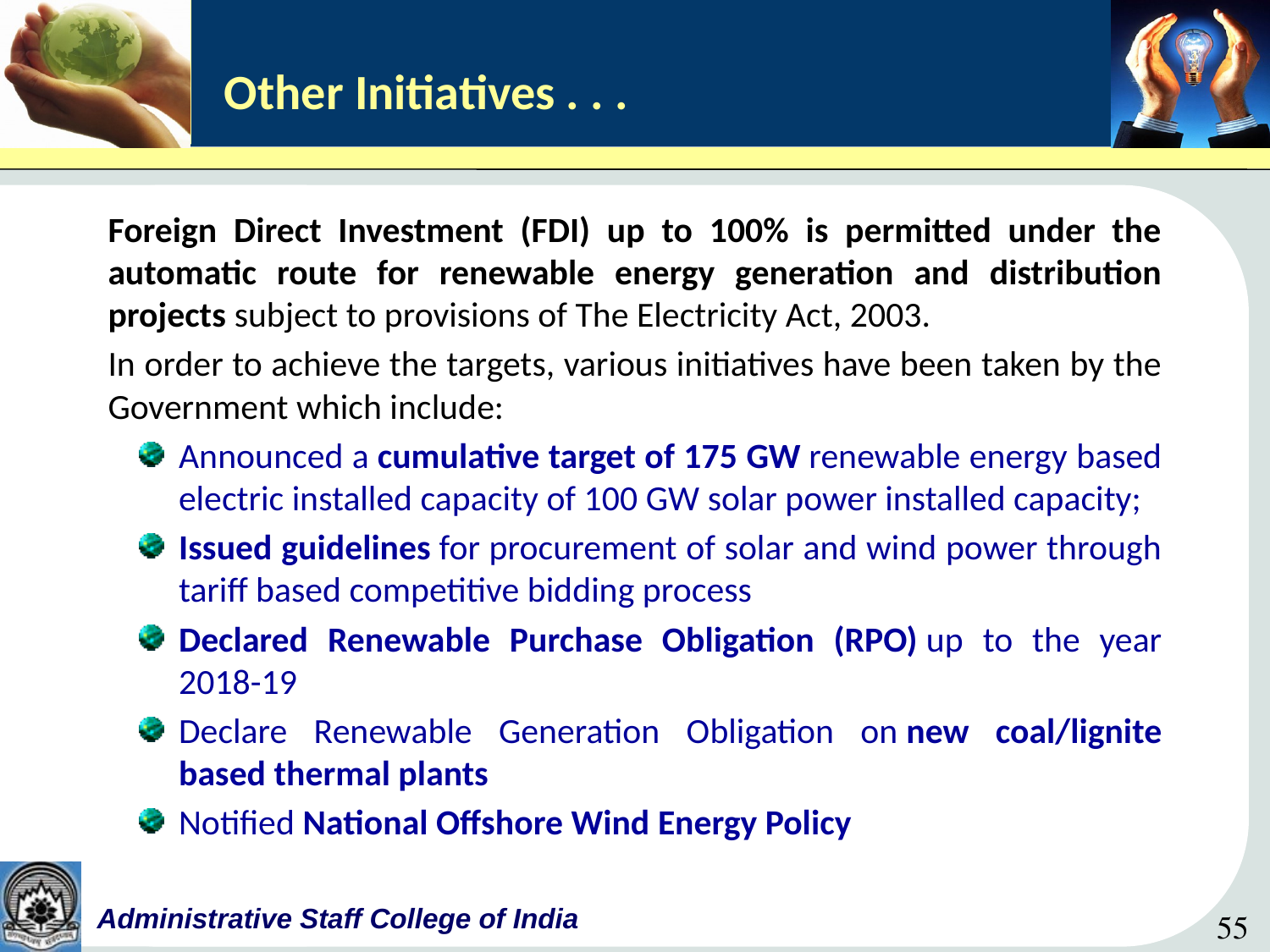

# Other Initiatives . . .
Foreign Direct Investment (FDI) up to 100% is permitted under the automatic route for renewable energy generation and distribution projects subject to provisions of The Electricity Act, 2003.
In order to achieve the targets, various initiatives have been taken by the Government which include:
Announced a cumulative target of 175 GW renewable energy based electric installed capacity of 100 GW solar power installed capacity;
Issued guidelines for procurement of solar and wind power through tariff based competitive bidding process
Declared Renewable Purchase Obligation (RPO) up to the year 2018-19
Declare Renewable Generation Obligation on new coal/lignite based thermal plants
Notified National Offshore Wind Energy Policy